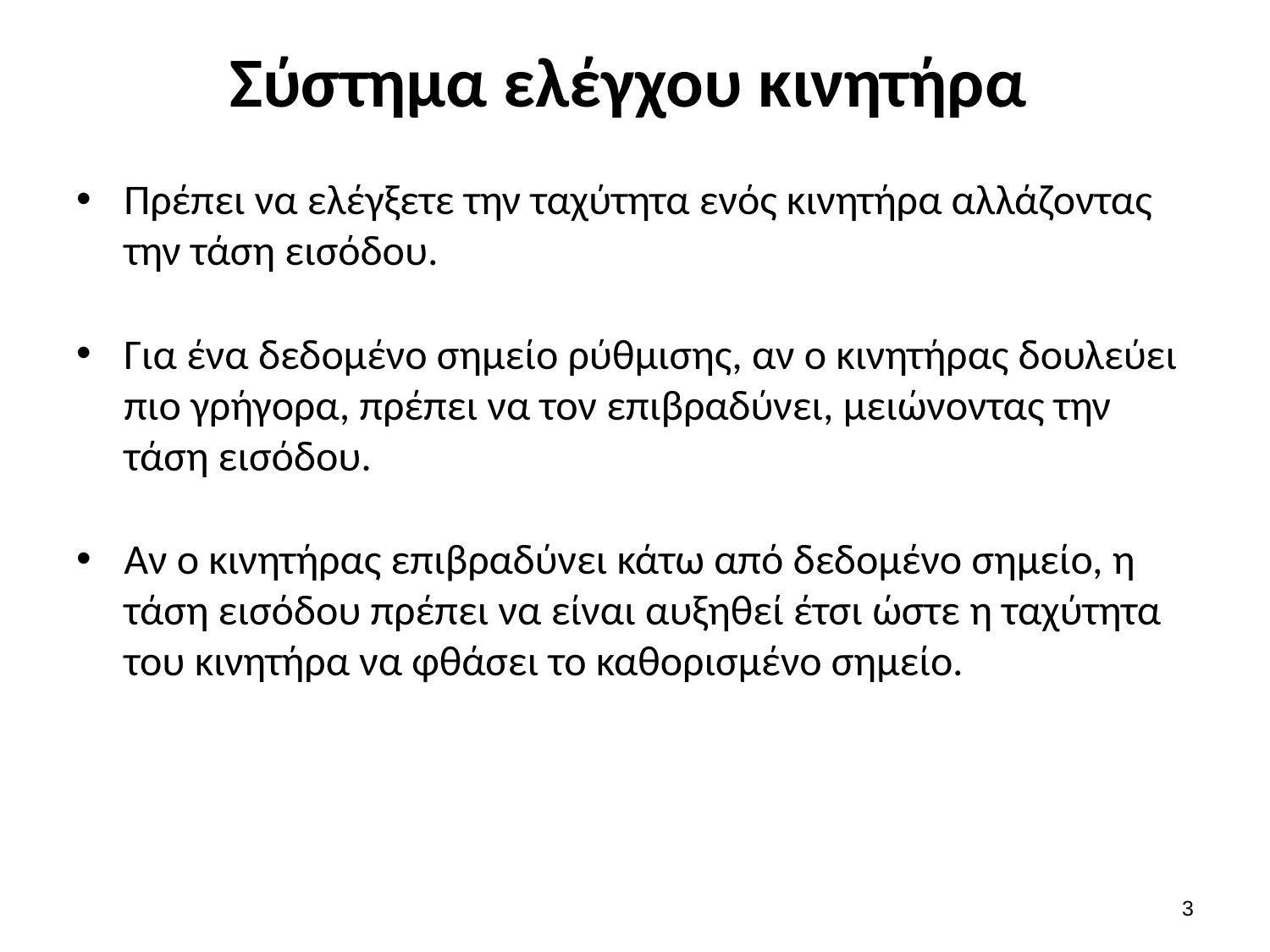

# Σύστημα ελέγχου κινητήρα
Πρέπει να ελέγξετε την ταχύτητα ενός κινητήρα αλλάζοντας την τάση εισόδου.
Για ένα δεδομένο σημείο ρύθμισης, αν ο κινητήρας δουλεύει πιο γρήγορα, πρέπει να τον επιβραδύνει, μειώνοντας την τάση εισόδου.
Αν ο κινητήρας επιβραδύνει κάτω από δεδομένο σημείο, η τάση εισόδου πρέπει να είναι αυξηθεί έτσι ώστε η ταχύτητα του κινητήρα να φθάσει το καθορισμένο σημείο.

3